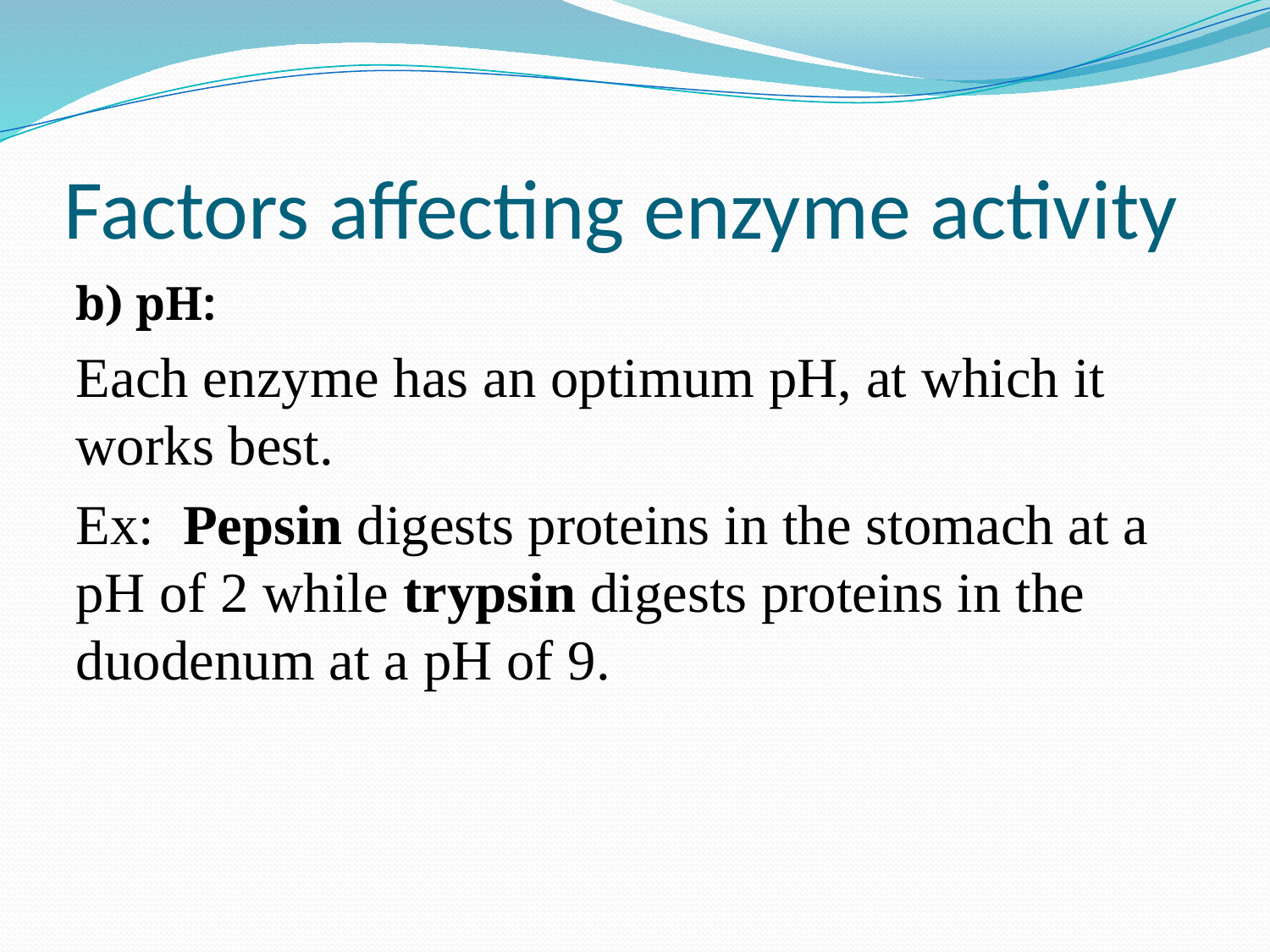

# Factors affecting enzyme activity
b) pH:
Each enzyme has an optimum pH, at which it works best.
Ex:  Pepsin digests proteins in the stomach at a pH of 2 while trypsin digests proteins in the duodenum at a pH of 9.